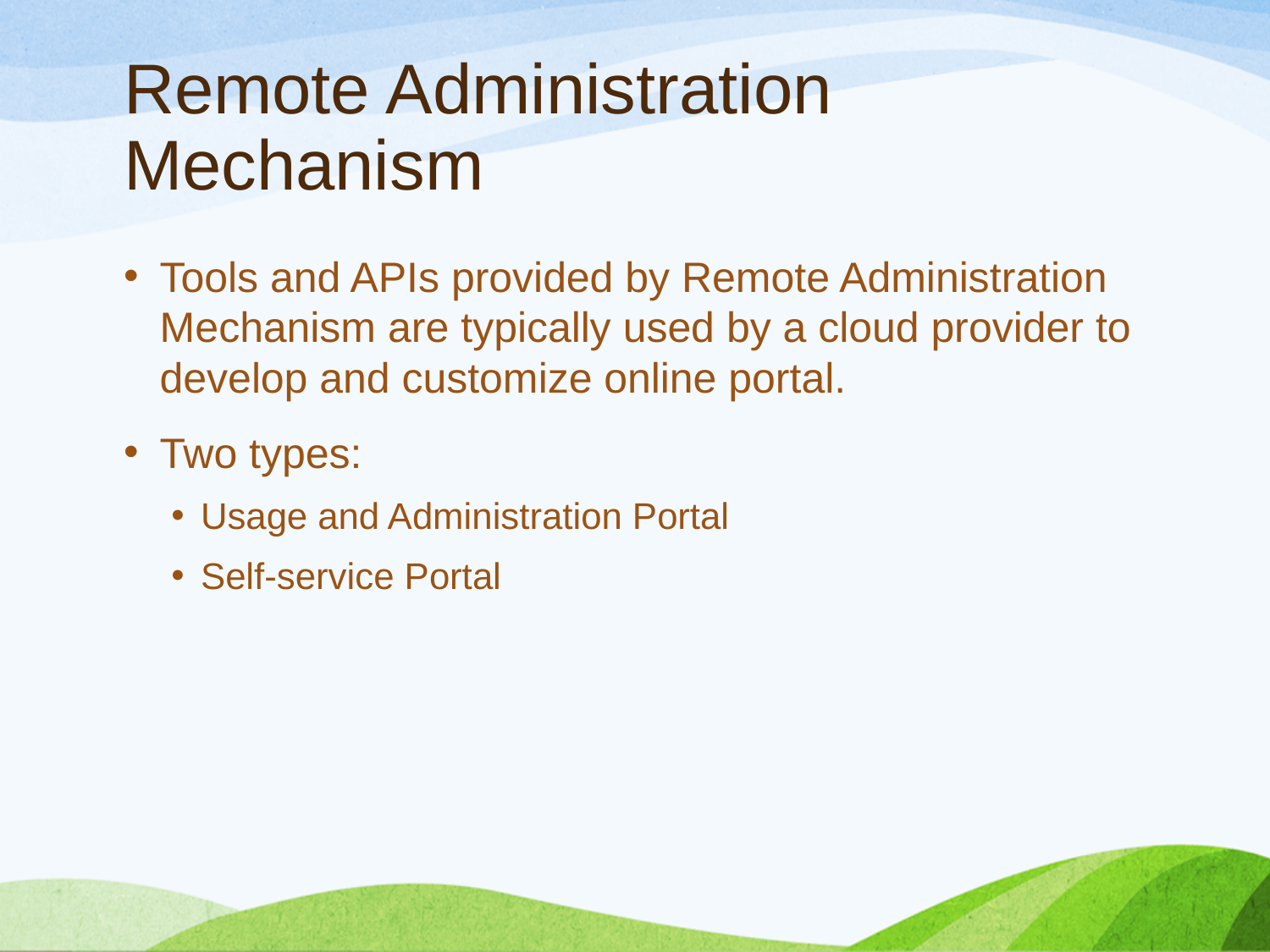

# Remote Administration Mechanism
Tools and APIs provided by Remote Administration Mechanism are typically used by a cloud provider to develop and customize online portal.
Two types:
Usage and Administration Portal
Self-service Portal